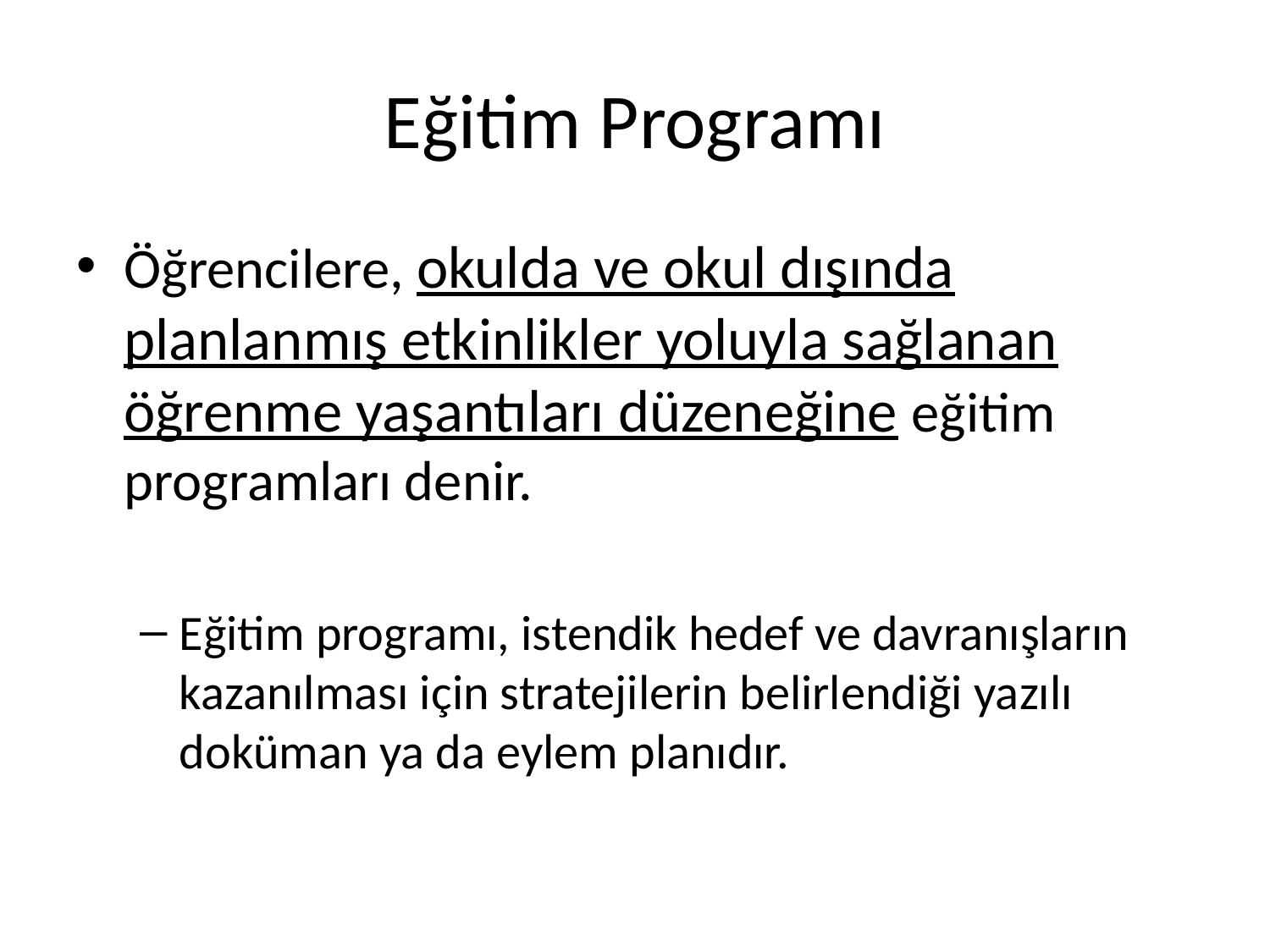

# Eğitim Programı
Öğrencilere, okulda ve okul dışında planlanmış etkinlikler yoluyla sağlanan öğrenme yaşantıları düzeneğine eğitim programları denir.

Eğitim programı, istendik hedef ve davranışların kazanılması için stratejilerin belirlendiği yazılı doküman ya da eylem planıdır.